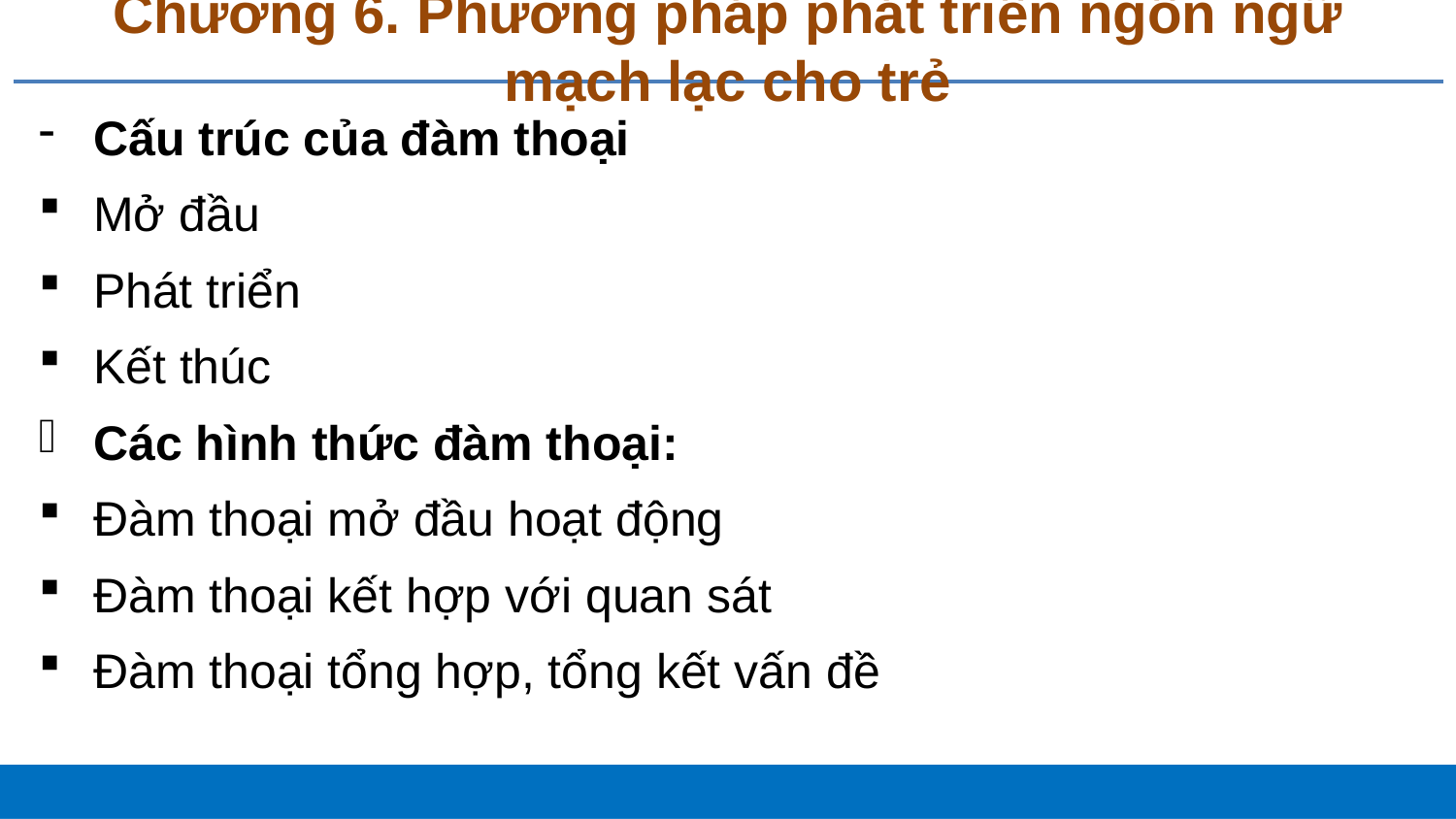

# Chương 6. Phương pháp phát triển ngôn ngữ mạch lạc cho trẻ
Cấu trúc của đàm thoại
Mở đầu
Phát triển
Kết thúc
Các hình thức đàm thoại:
Đàm thoại mở đầu hoạt động
Đàm thoại kết hợp với quan sát
Đàm thoại tổng hợp, tổng kết vấn đề